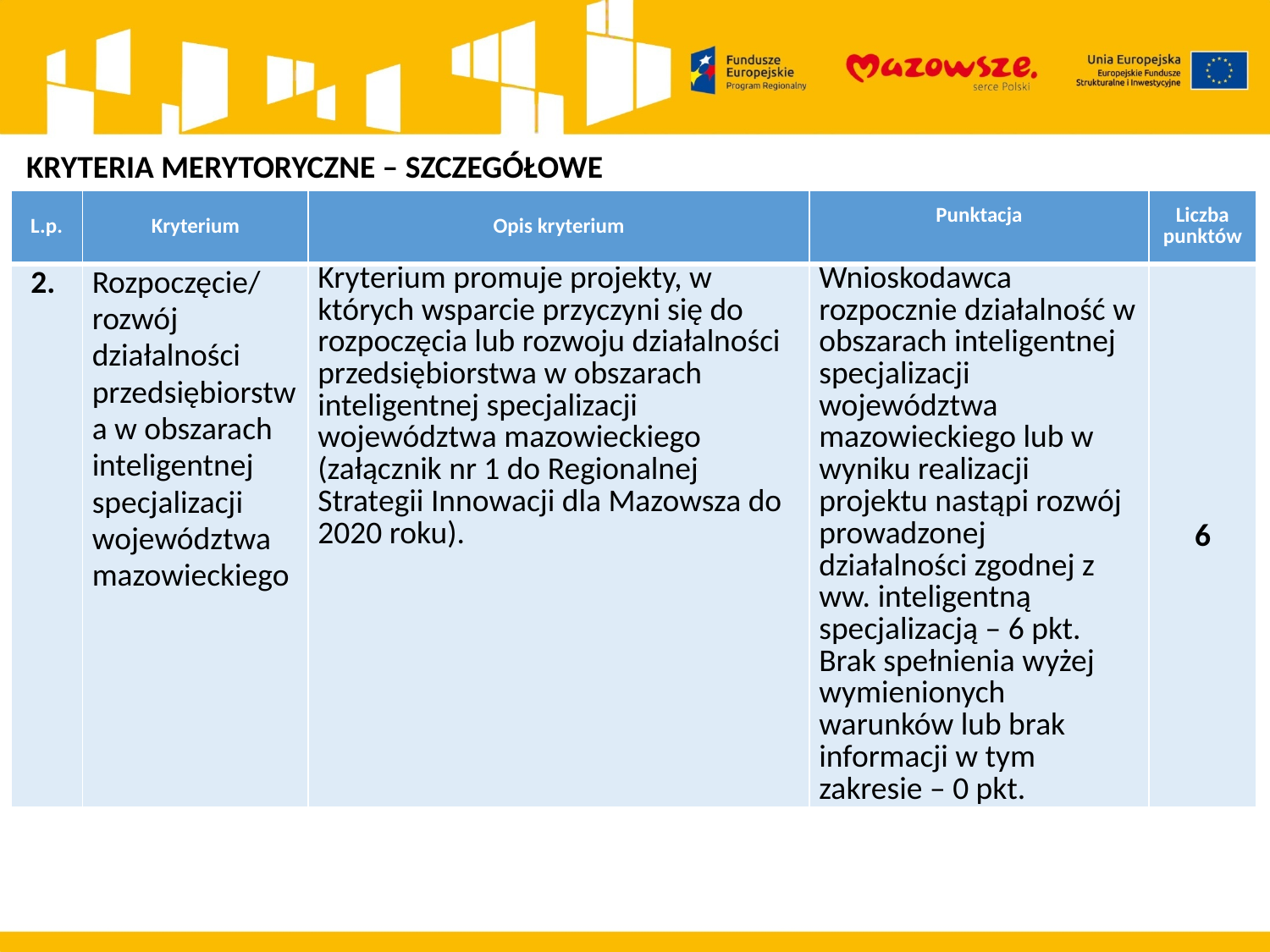

KRYTERIA MERYTORYCZNE – SZCZEGÓŁOWE
| L.p. | Kryterium | Opis kryterium | Punktacja | Liczba punktów |
| --- | --- | --- | --- | --- |
| 2. | Rozpoczęcie/ rozwój działalności przedsiębiorstwa w obszarach inteligentnej specjalizacji województwa mazowieckiego | Kryterium promuje projekty, w których wsparcie przyczyni się do rozpoczęcia lub rozwoju działalności przedsiębiorstwa w obszarach inteligentnej specjalizacji województwa mazowieckiego (załącznik nr 1 do Regionalnej Strategii Innowacji dla Mazowsza do 2020 roku). | Wnioskodawca rozpocznie działalność w obszarach inteligentnej specjalizacji województwa mazowieckiego lub w wyniku realizacji projektu nastąpi rozwój prowadzonej działalności zgodnej z ww. inteligentną specjalizacją – 6 pkt. Brak spełnienia wyżej wymienionych warunków lub brak informacji w tym zakresie – 0 pkt. | 6 |